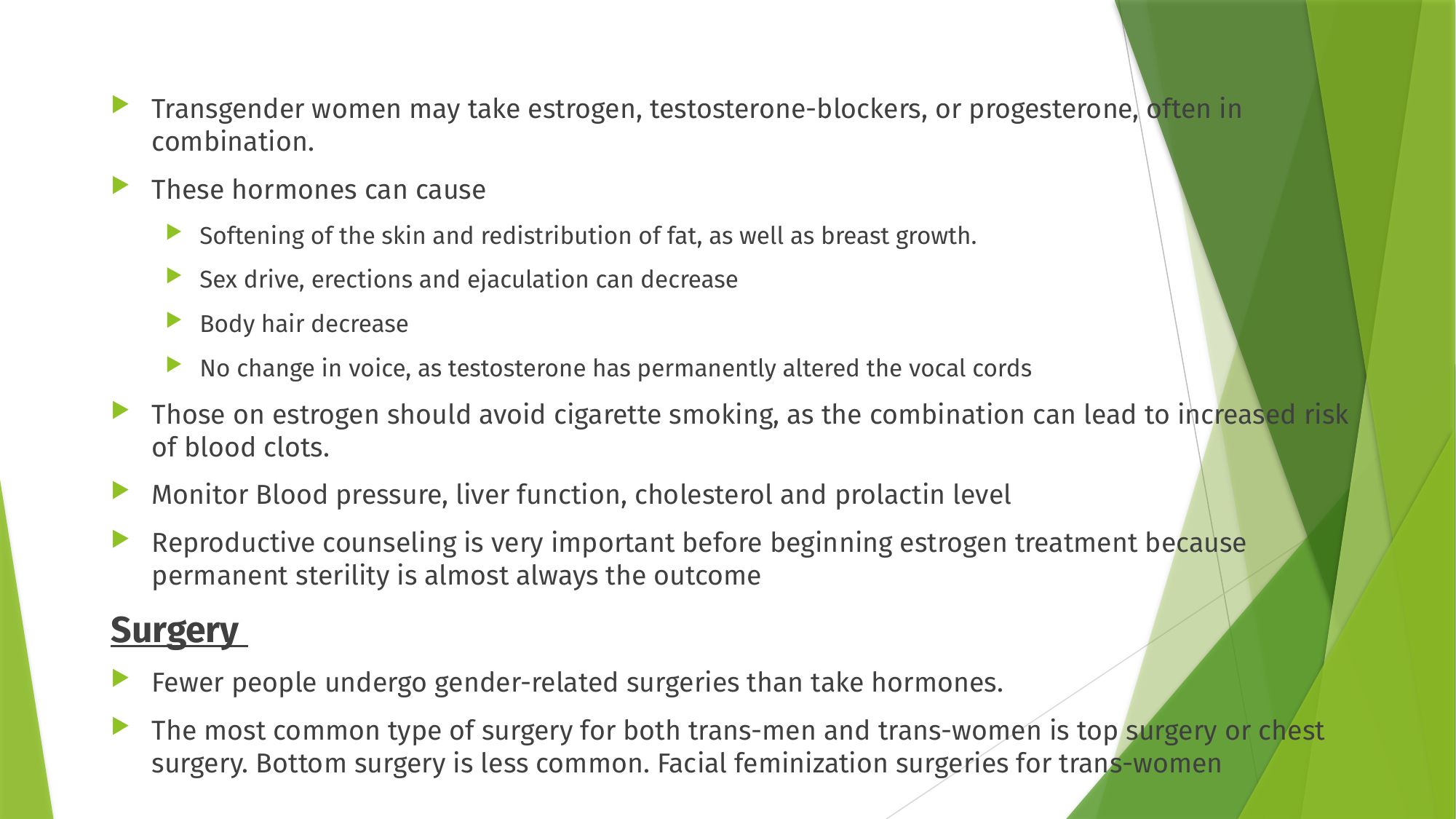

Transgender women may take estrogen, testosterone-blockers, or progesterone, often in combination.
These hormones can cause
Softening of the skin and redistribution of fat, as well as breast growth.
Sex drive, erections and ejaculation can decrease
Body hair decrease
No change in voice, as testosterone has permanently altered the vocal cords
Those on estrogen should avoid cigarette smoking, as the combination can lead to increased risk of blood clots.
Monitor Blood pressure, liver function, cholesterol and prolactin level
Reproductive counseling is very important before beginning estrogen treatment because permanent sterility is almost always the outcome
Surgery
Fewer people undergo gender-related surgeries than take hormones.
The most common type of surgery for both trans-men and trans-women is top surgery or chest surgery. Bottom surgery is less common. Facial feminization surgeries for trans-women